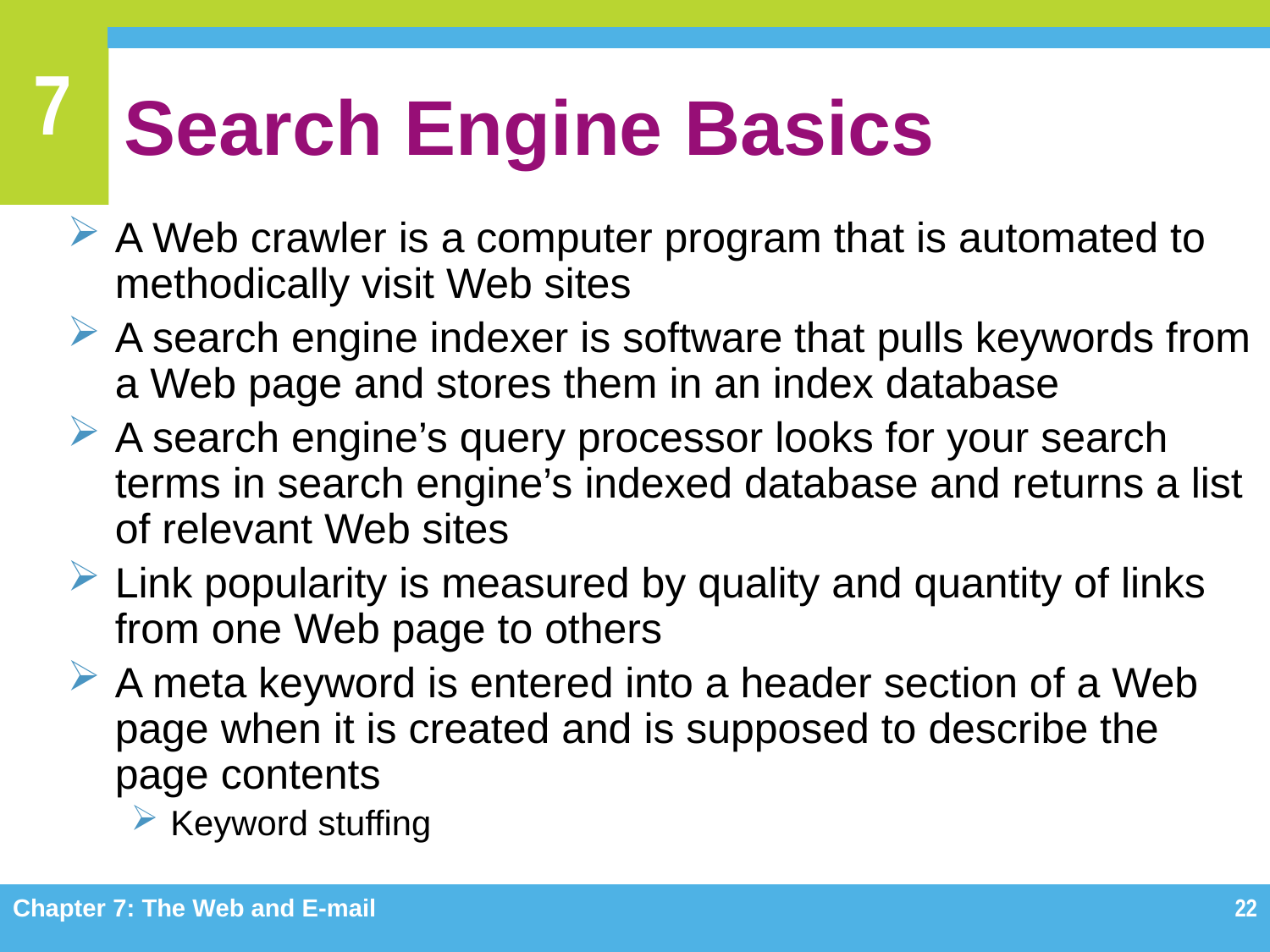

# Search Engine Basics
A Web crawler is a computer program that is automated to methodically visit Web sites
A search engine indexer is software that pulls keywords from a Web page and stores them in an index database
A search engine’s query processor looks for your search terms in search engine’s indexed database and returns a list of relevant Web sites
Link popularity is measured by quality and quantity of links from one Web page to others
A meta keyword is entered into a header section of a Web page when it is created and is supposed to describe the page contents
Keyword stuffing
Chapter 7: The Web and E-mail
22